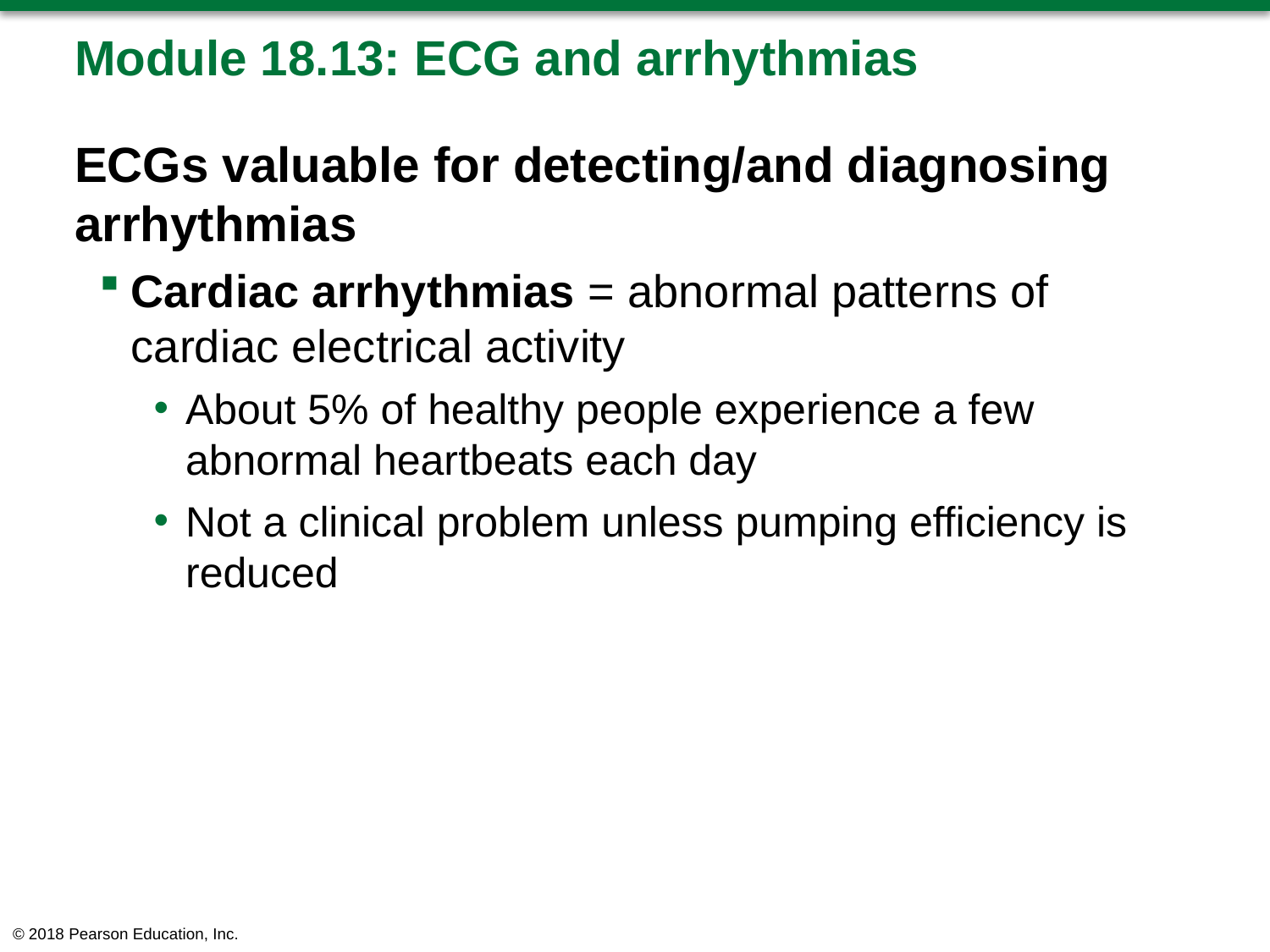

# Module 18.13: ECG and arrhythmias
ECGs valuable for detecting/and diagnosing arrhythmias
Cardiac arrhythmias = abnormal patterns of cardiac electrical activity
About 5% of healthy people experience a few abnormal heartbeats each day
Not a clinical problem unless pumping efficiency is reduced
© 2018 Pearson Education, Inc.